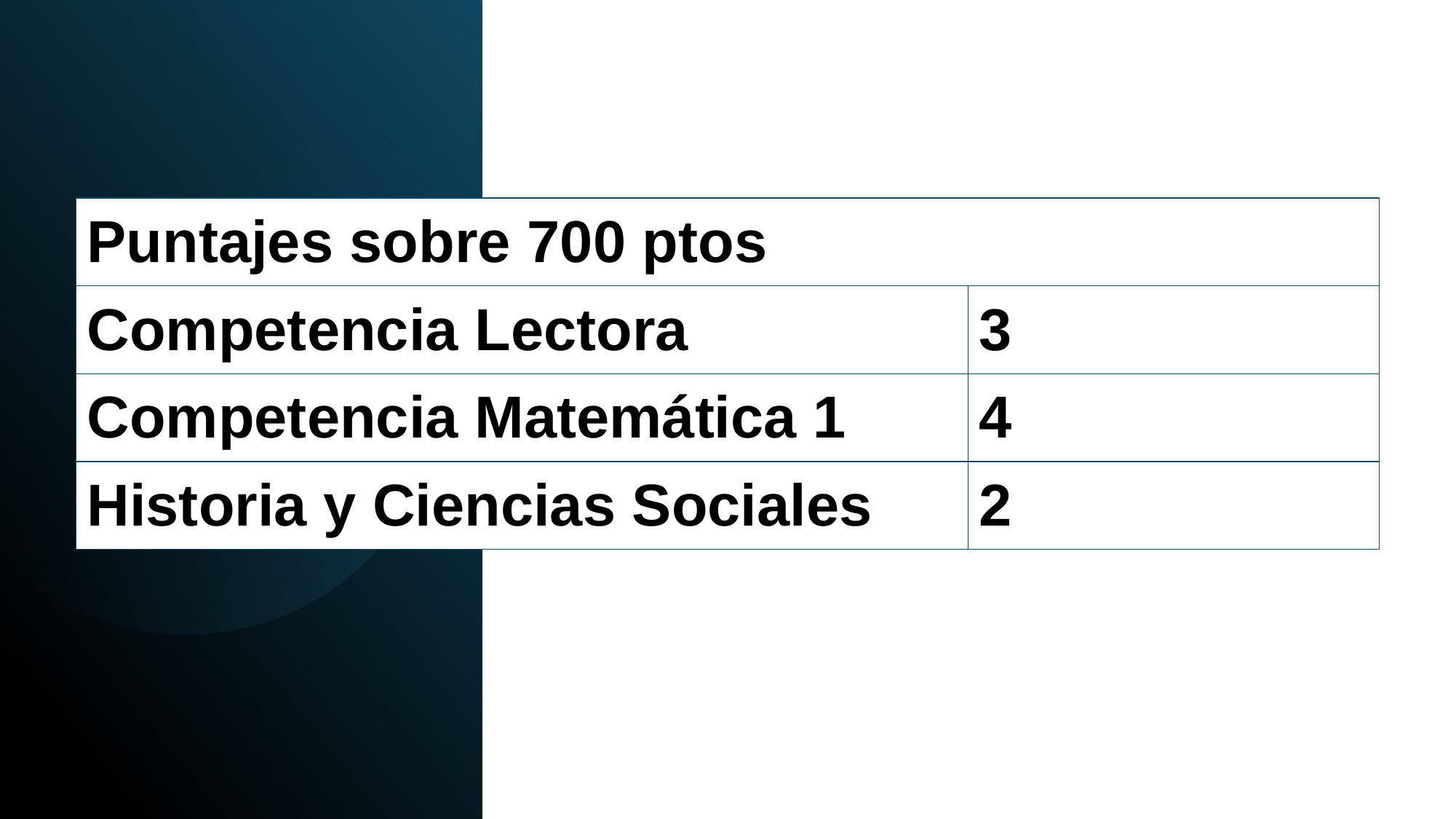

| Puntajes sobre 700 ptos |  |
| --- | --- |
| Competencia Lectora | 3 |
| Competencia Matemática 1 | 4 |
| Historia y Ciencias Sociales | 2 |